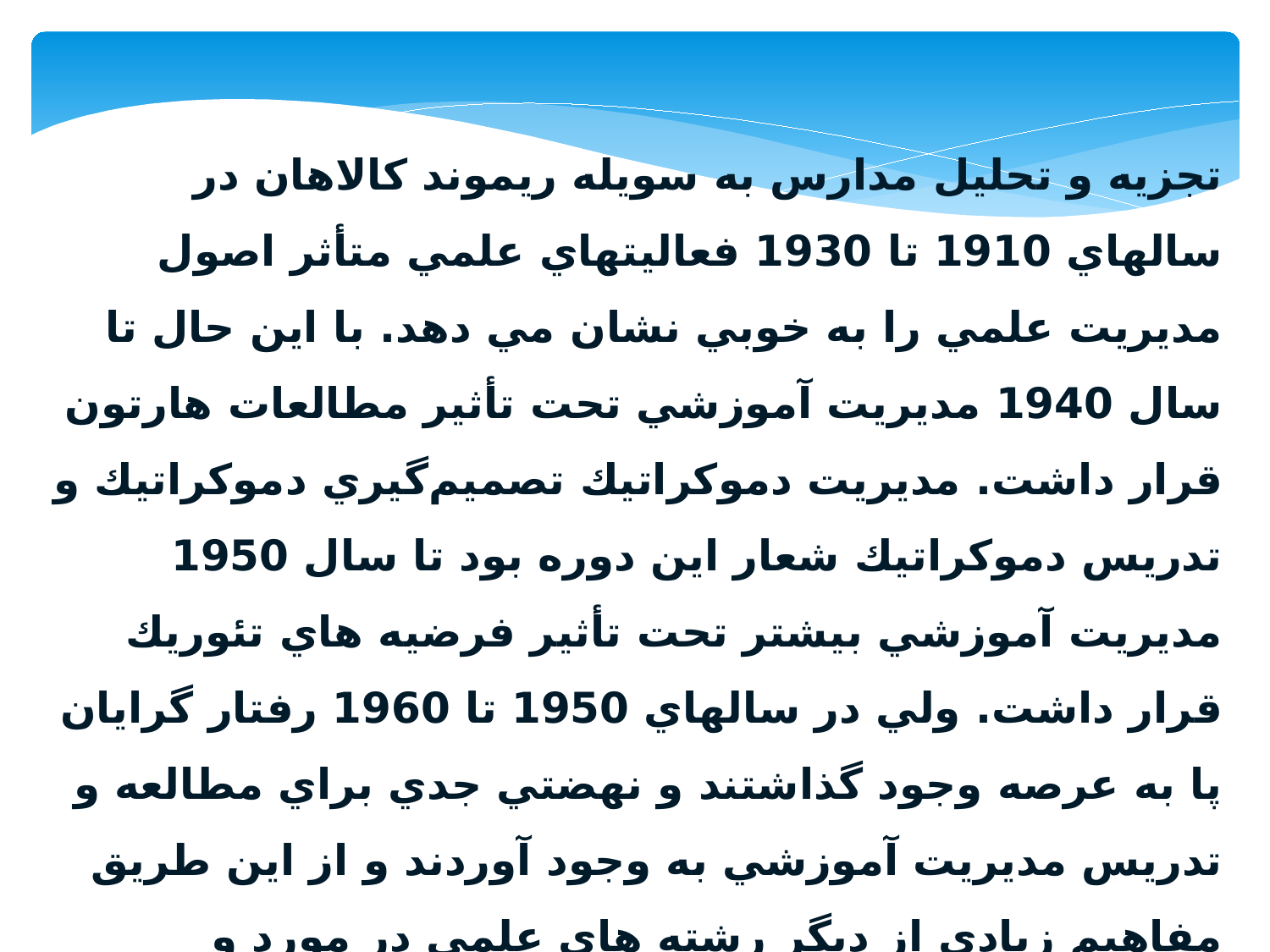

تجزيه و تحليل مدارس به سويله ريموند كالاهان در سالهاي 1910 تا 1930 فعاليتهاي علمي متأثر اصول مديريت علمي را به خوبي نشان مي دهد. با اين حال تا سال 1940 مديريت آموزشي تحت تأثير مطالعات هارتون قرار داشت. مديريت دموكراتيك تصميم‌گيري دموكراتيك و تدريس دموكراتيك شعار اين دوره بود تا سال 1950 مديريت آموزشي بيشتر تحت تأثير فرضيه هاي تئوريك قرار داشت. ولي در سالهاي 1950 تا 1960 رفتار گرايان پا به عرصه وجود گذاشتند و نهضتي جدي براي مطالعه و تدريس مديريت آموزشي به وجود آوردند و از اين طريق مفاهيم زيادي از ديگر رشته هاي علمي در مورد و مديريت آموزشي گردآوري شد.